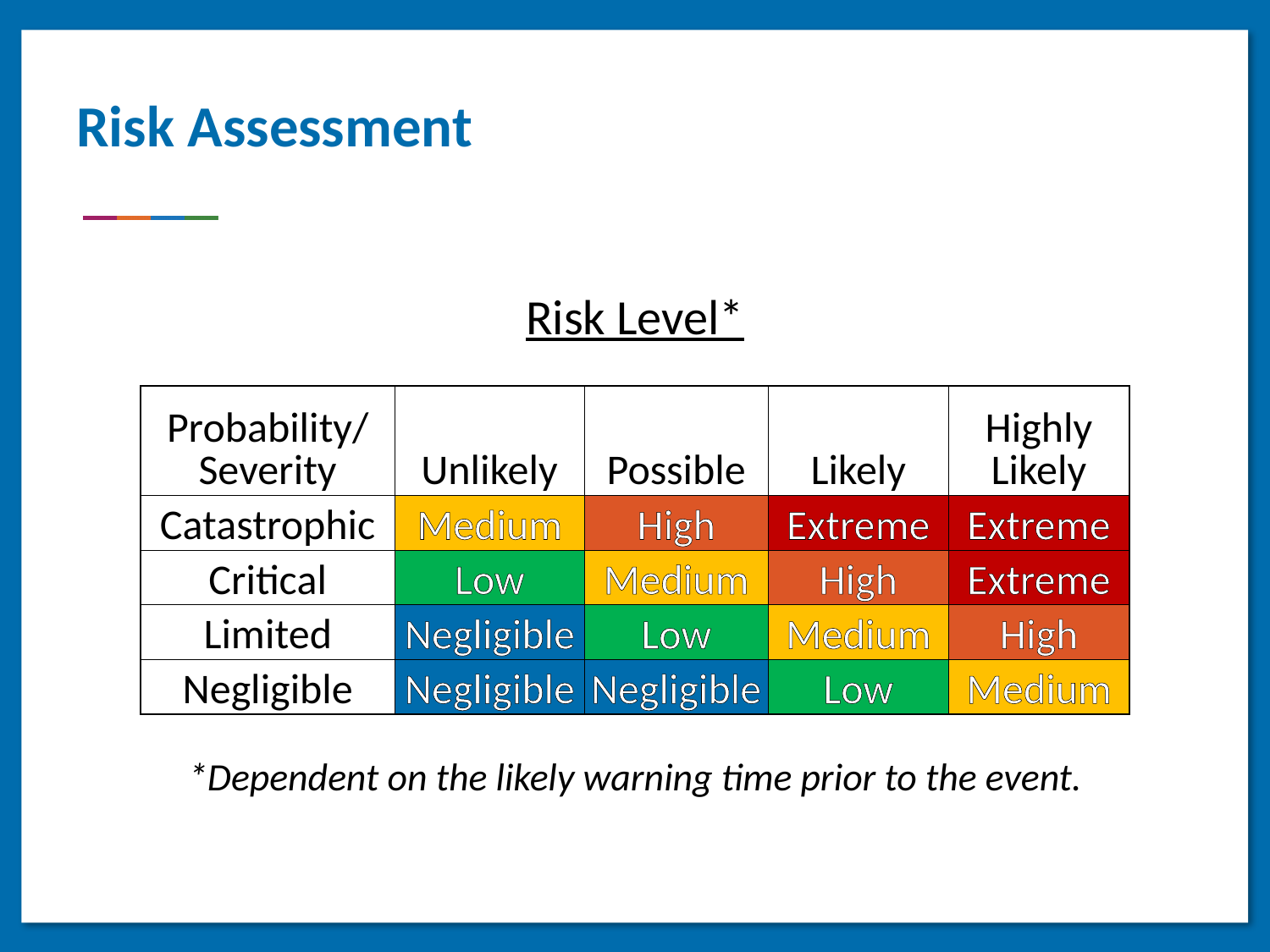

Risk Assessment
Risk Level*
|  |  |  |  |  |
| --- | --- | --- | --- | --- |
|  |  |  |  |  |
|  |  |  |  |  |
| Probability/ Severity | Unlikely | Possible | Likely | Highly Likely |
| Catastrophic | Medium | High | Extreme | Extreme |
| Critical | Low | Medium | High | Extreme |
| Limited | Negligible | Low | Medium | High |
| Negligible | Negligible | Negligible | Low | Medium |
|  |  |  |  |  |
|  |  |  |  |  |
|  |  |  |  |  |
*Dependent on the likely warning time prior to the event.